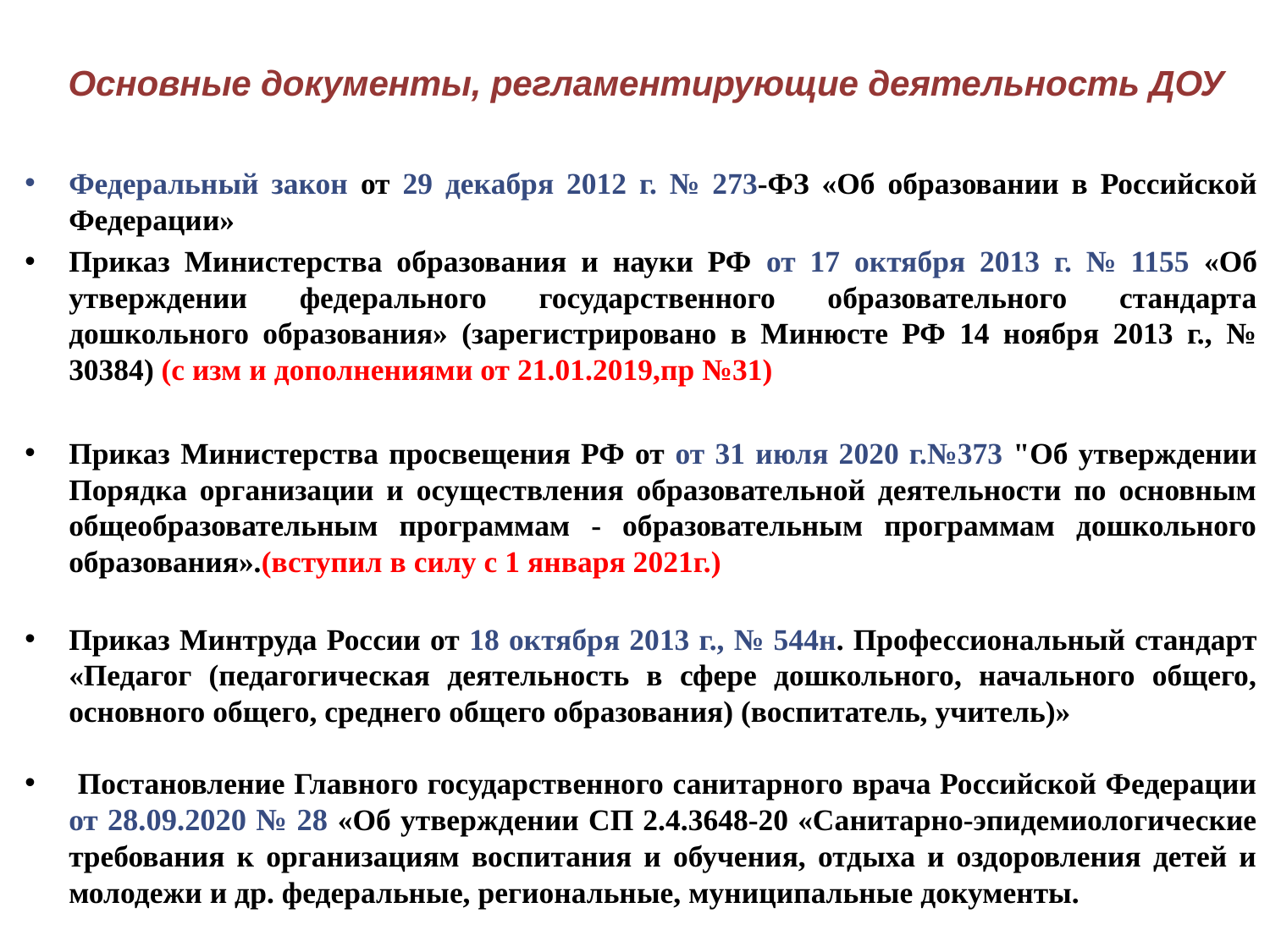

# Основные документы, регламентирующие деятельность ДОУ

Федеральный закон от 29 декабря 2012 г. № 273-ФЗ «Об образовании в Российской Федерации»
Приказ Министерства образования и науки РФ от 17 октября 2013 г. № 1155 «Об утверждении федерального государственного образовательного стандарта дошкольного образования» (зарегистрировано в Минюсте РФ 14 ноября 2013 г., № 30384) (с изм и дополнениями от 21.01.2019,пр №31)

Приказ Министерства просвещения РФ от от 31 июля 2020 г.№373 "Об утверждении Порядка организации и осуществления образовательной деятельности по основным общеобразовательным программам - образовательным программам дошкольного образования».(вступил в силу с 1 января 2021г.)

Приказ Минтруда России от 18 октября 2013 г., № 544н. Профессиональный стандарт «Педагог (педагогическая деятельность в сфере дошкольного, начального общего, основного общего, среднего общего образования) (воспитатель, учитель)»

 Постановление Главного государственного санитарного врача Российской Федерации от 28.09.2020 № 28 «Об утверждении СП 2.4.3648-20 «Санитарно-эпидемиологические требования к организациям воспитания и обучения, отдыха и оздоровления детей и молодежи и др. федеральные, региональные, муниципальные документы.